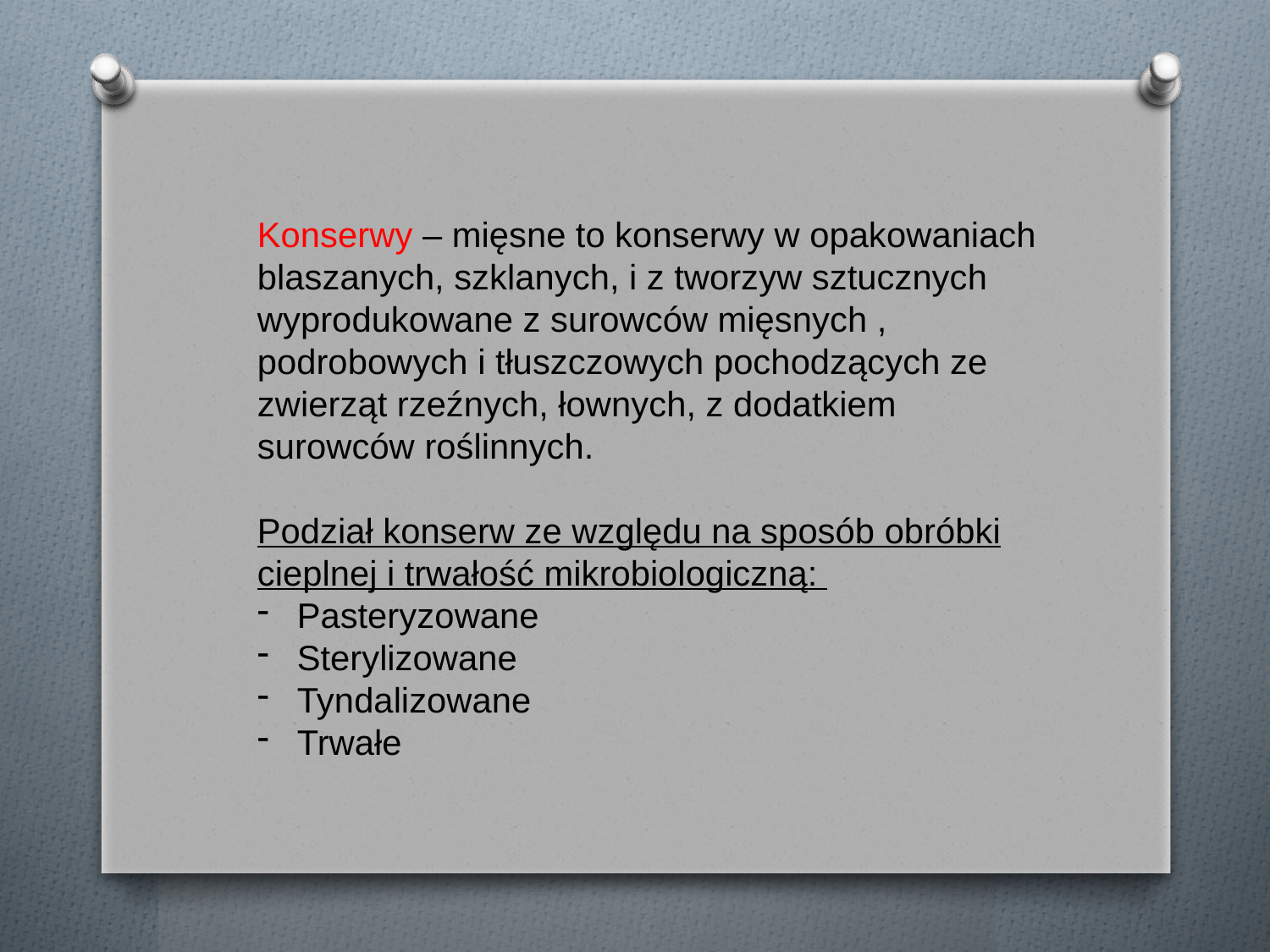

Konserwy – mięsne to konserwy w opakowaniach blaszanych, szklanych, i z tworzyw sztucznych wyprodukowane z surowców mięsnych , podrobowych i tłuszczowych pochodzących ze zwierząt rzeźnych, łownych, z dodatkiem surowców roślinnych.

Podział konserw ze względu na sposób obróbki cieplnej i trwałość mikrobiologiczną:
Pasteryzowane
Sterylizowane
Tyndalizowane
Trwałe